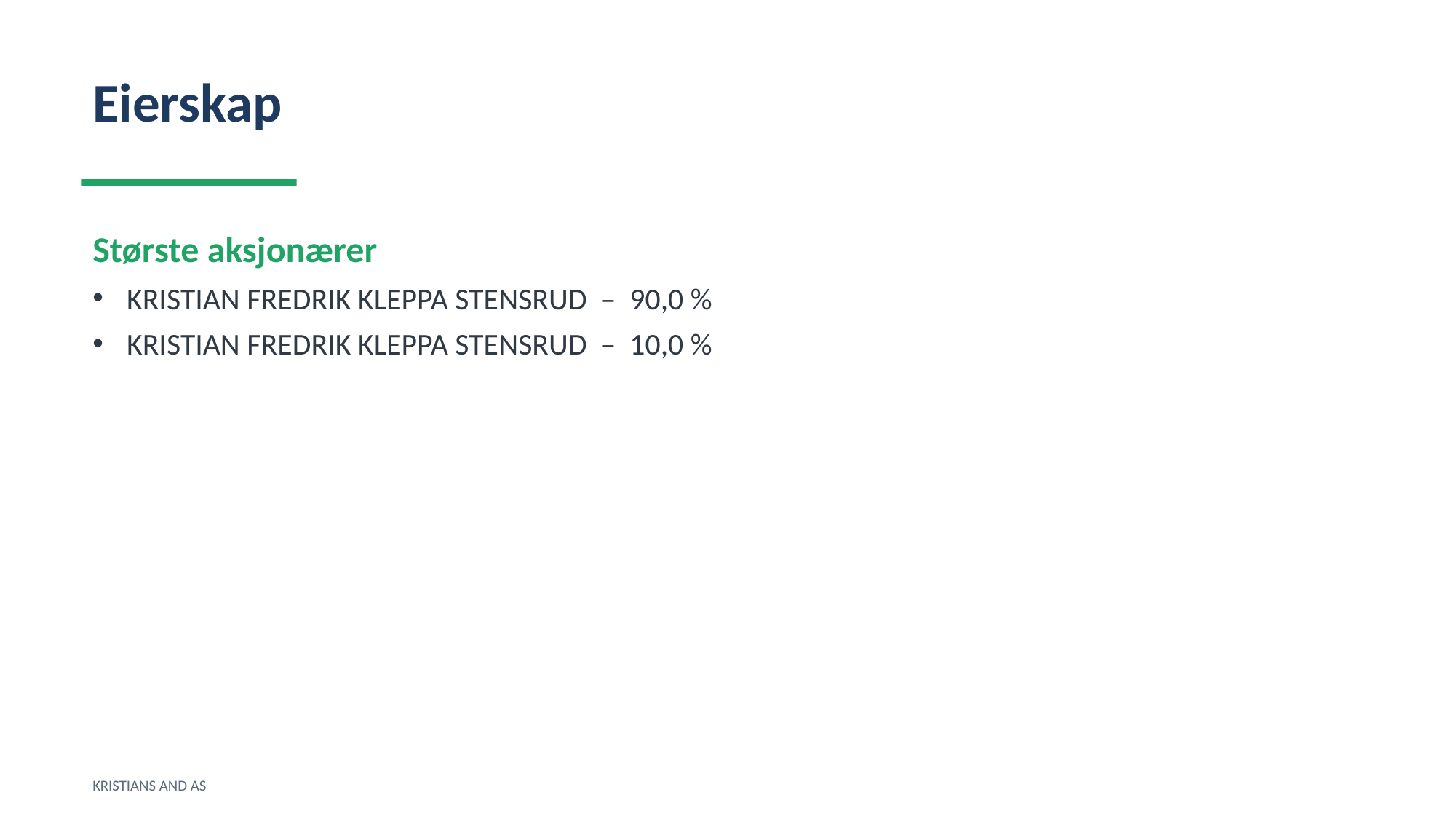

Eierskap

Største aksjonærer
KRISTIAN FREDRIK KLEPPA STENSRUD  –  90,0 %
KRISTIAN FREDRIK KLEPPA STENSRUD  –  10,0 %
KRISTIANS AND AS